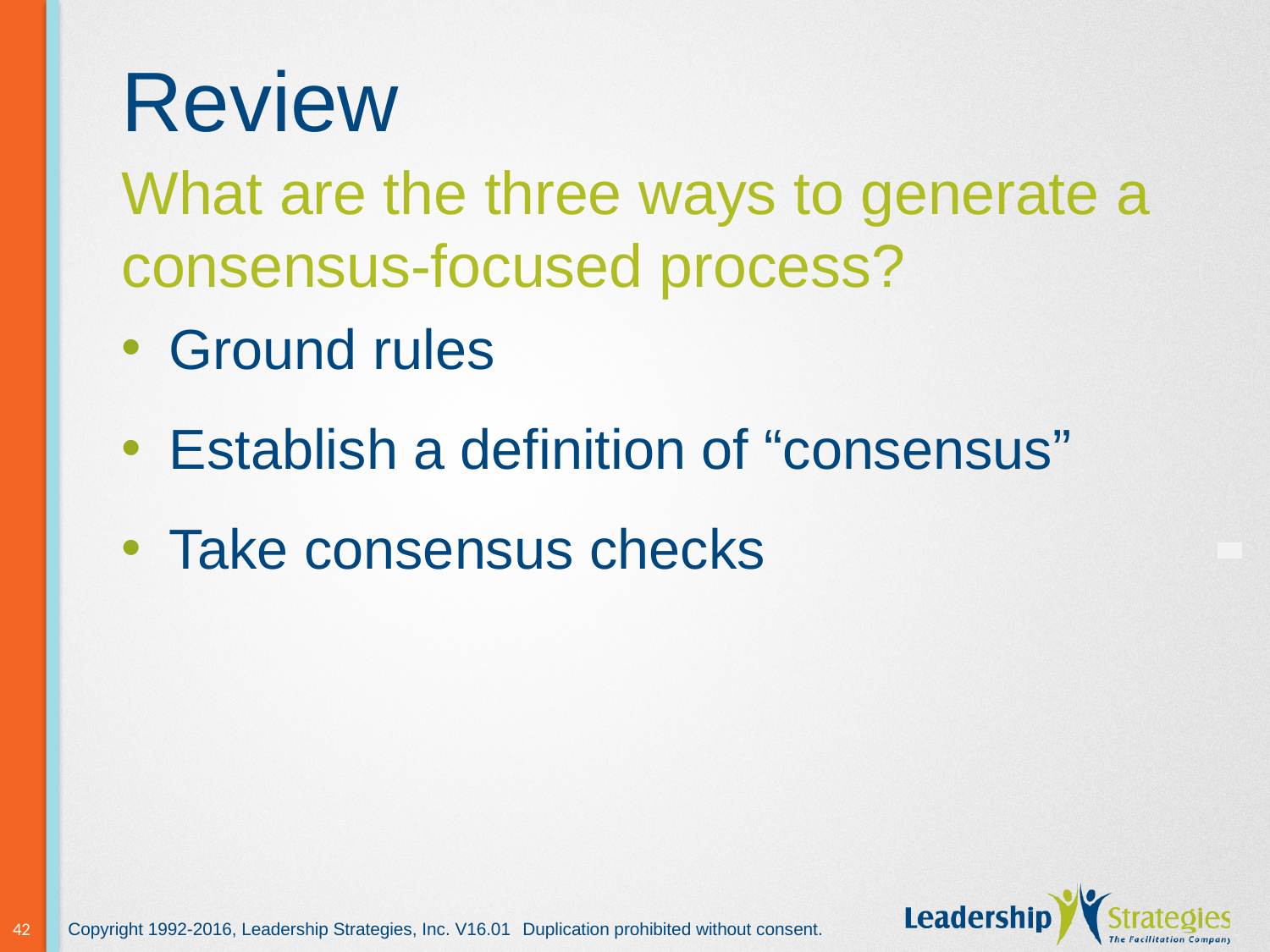

# Review
What are the three ways to generate a consensus-focused process?
Ground rules
Establish a definition of “consensus”
Take consensus checks
-
42